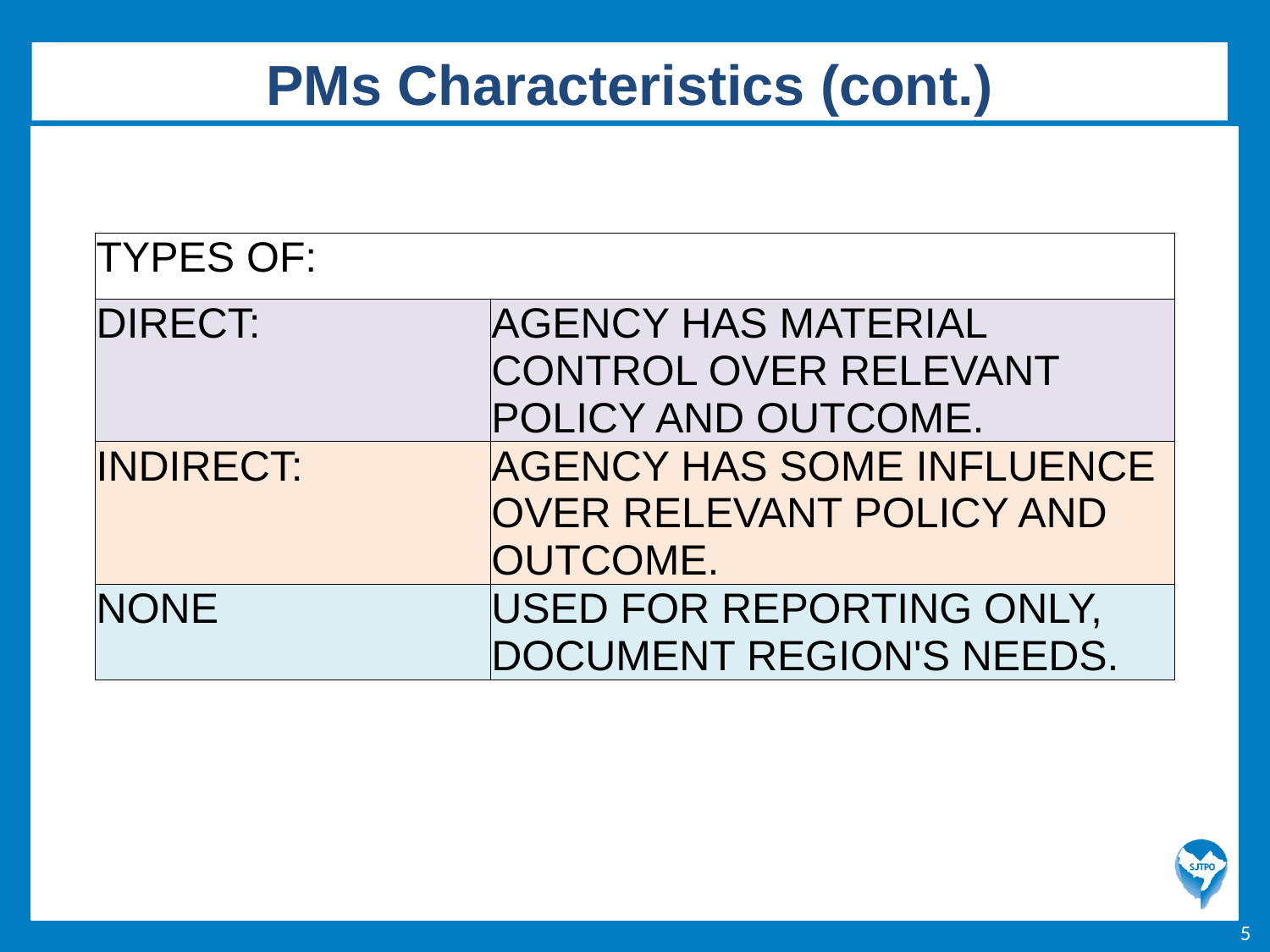

# PMs Characteristics (cont.)

| Types of: |  |
| --- | --- |
| Direct: | Agency has material control over relevant policy and outcome. |
| Indirect: | Agency has some influence over relevant policy and outcome. |
| None | Used for reporting only, document region's needs. |
5